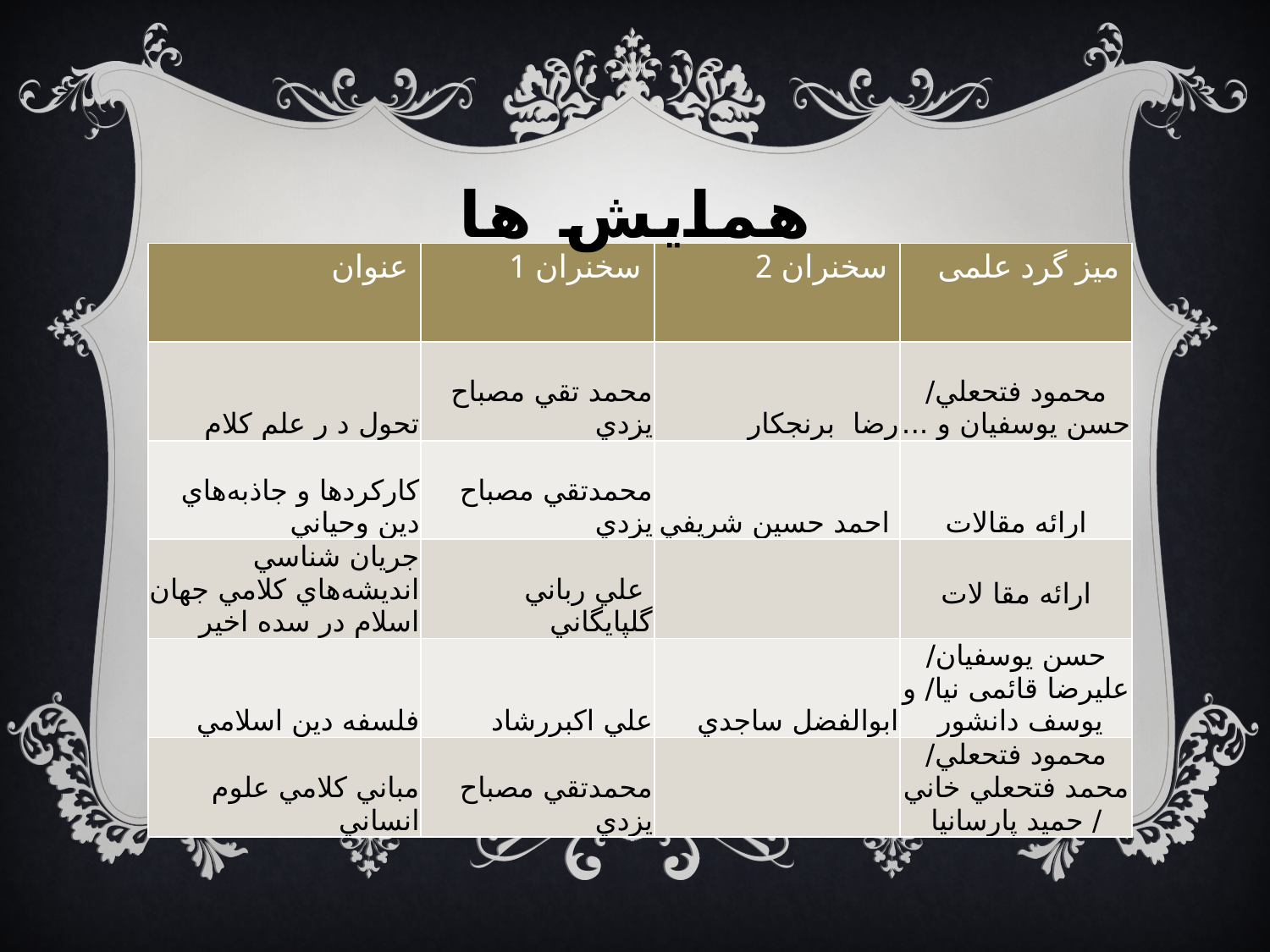

# همايش ها
| عنوان | سخنران 1 | سخنران 2 | میز گرد علمی |
| --- | --- | --- | --- |
| تحول د ر علم کلام | محمد تقي مصباح يزدي | رضا برنجکار | محمود فتحعلي/ حسن یوسفیان و ... |
| کارکردها و جاذبه‌هاي دين وحياني | محمدتقي مصباح يزدي | احمد حسين شريفي | ارائه مقالات |
| جريان شناسي انديشه‌هاي كلامي جهان اسلام در سده اخير | علي رباني گلپايگاني |  | ارائه مقا لات |
| فلسفه دين اسلامي | علي اكبررشاد | ابوالفضل ساجدي | حسن يوسفيان/ علیرضا قائمی نیا/ و یوسف دانشور |
| مباني كلامي علوم انساني | محمدتقي مصباح يزدي |  | محمود فتحعلي/ محمد فتحعلي خاني / حميد پارسانيا |